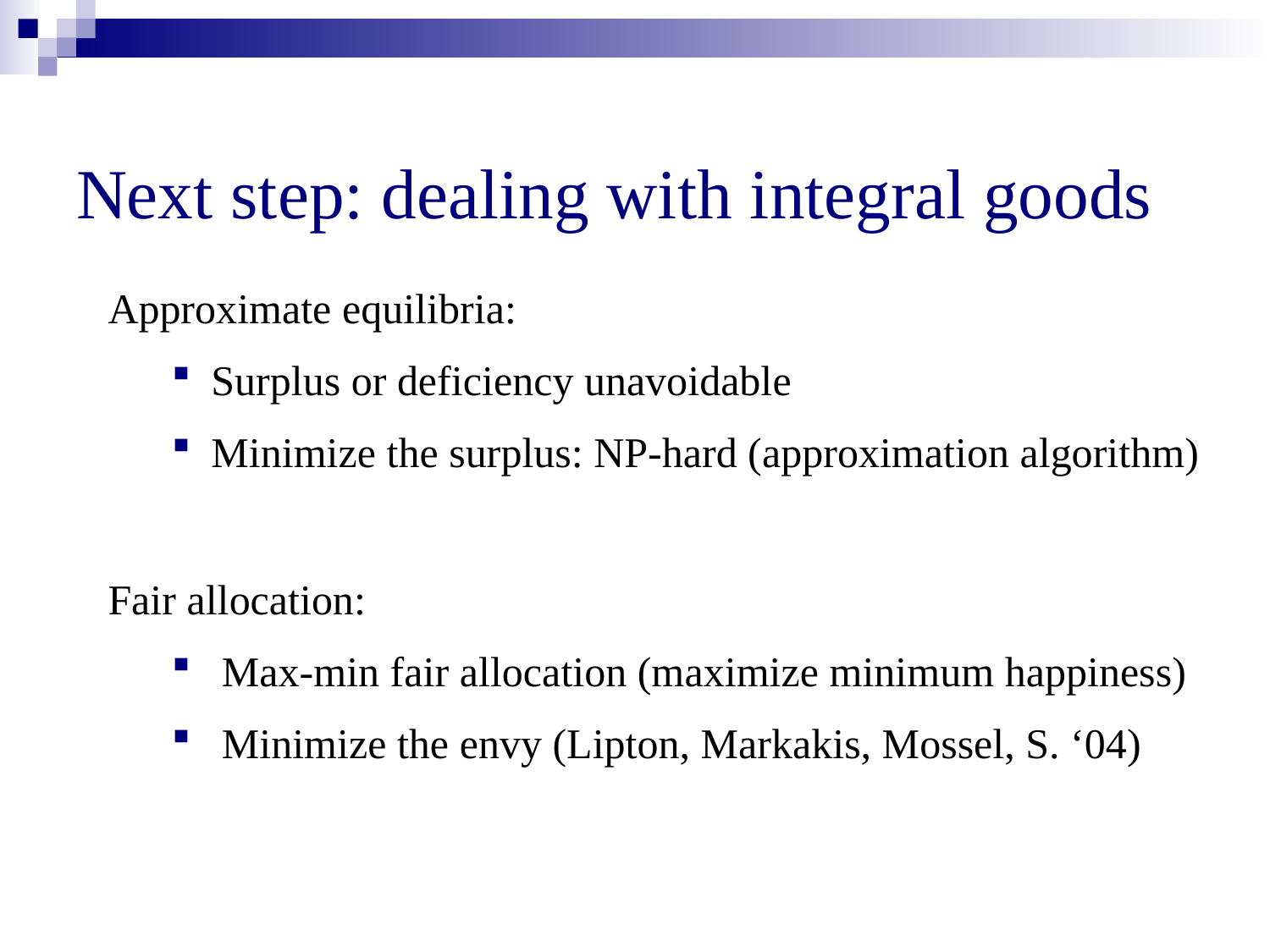

# Next step: dealing with integral goods
Approximate equilibria:
Surplus or deficiency unavoidable
Minimize the surplus: NP-hard (approximation algorithm)

Fair allocation:
 Max-min fair allocation (maximize minimum happiness)
 Minimize the envy (Lipton, Markakis, Mossel, S. ‘04)